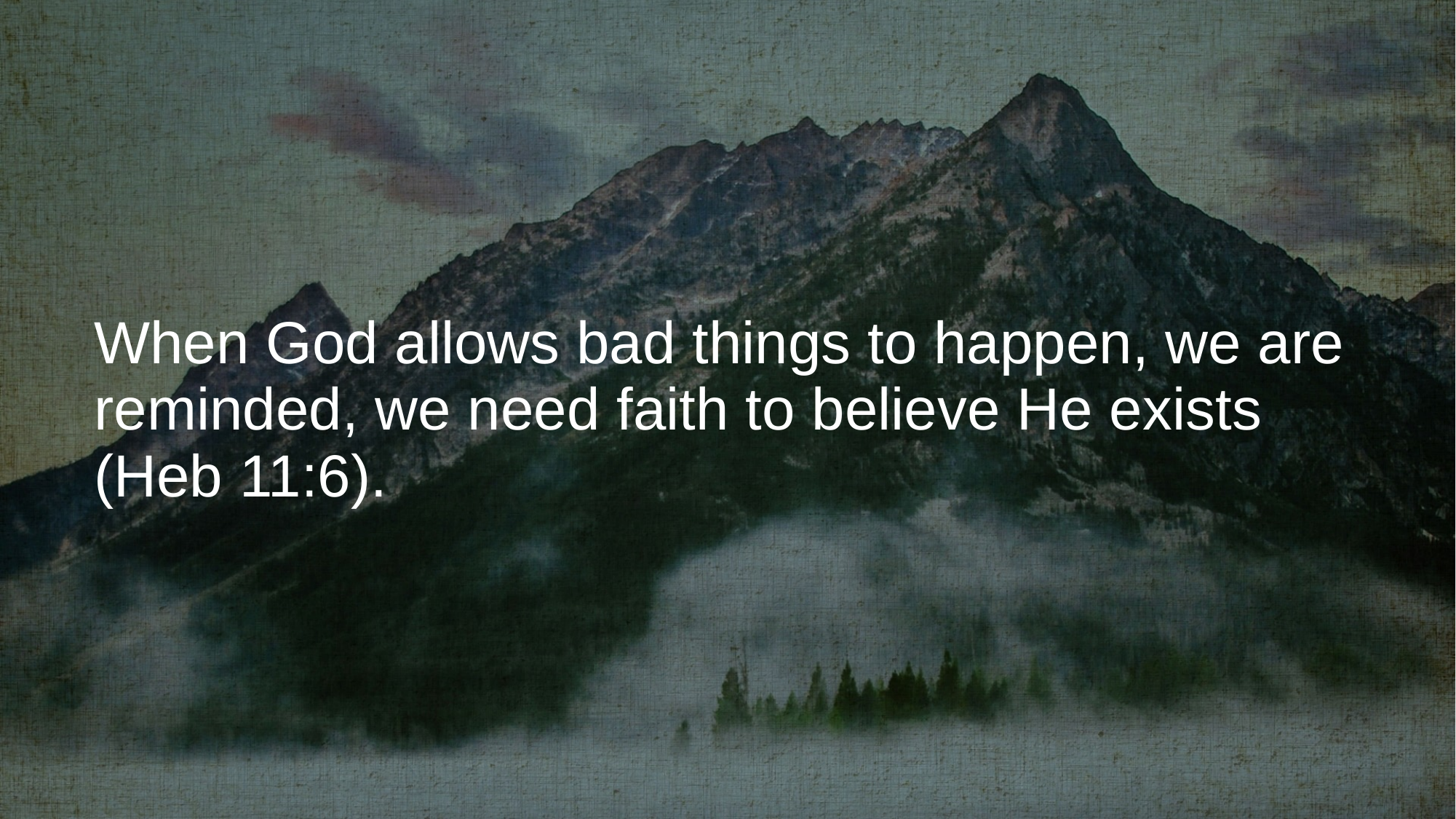

# When God allows bad things to happen, we are reminded, we need faith to believe He exists (Heb 11:6).